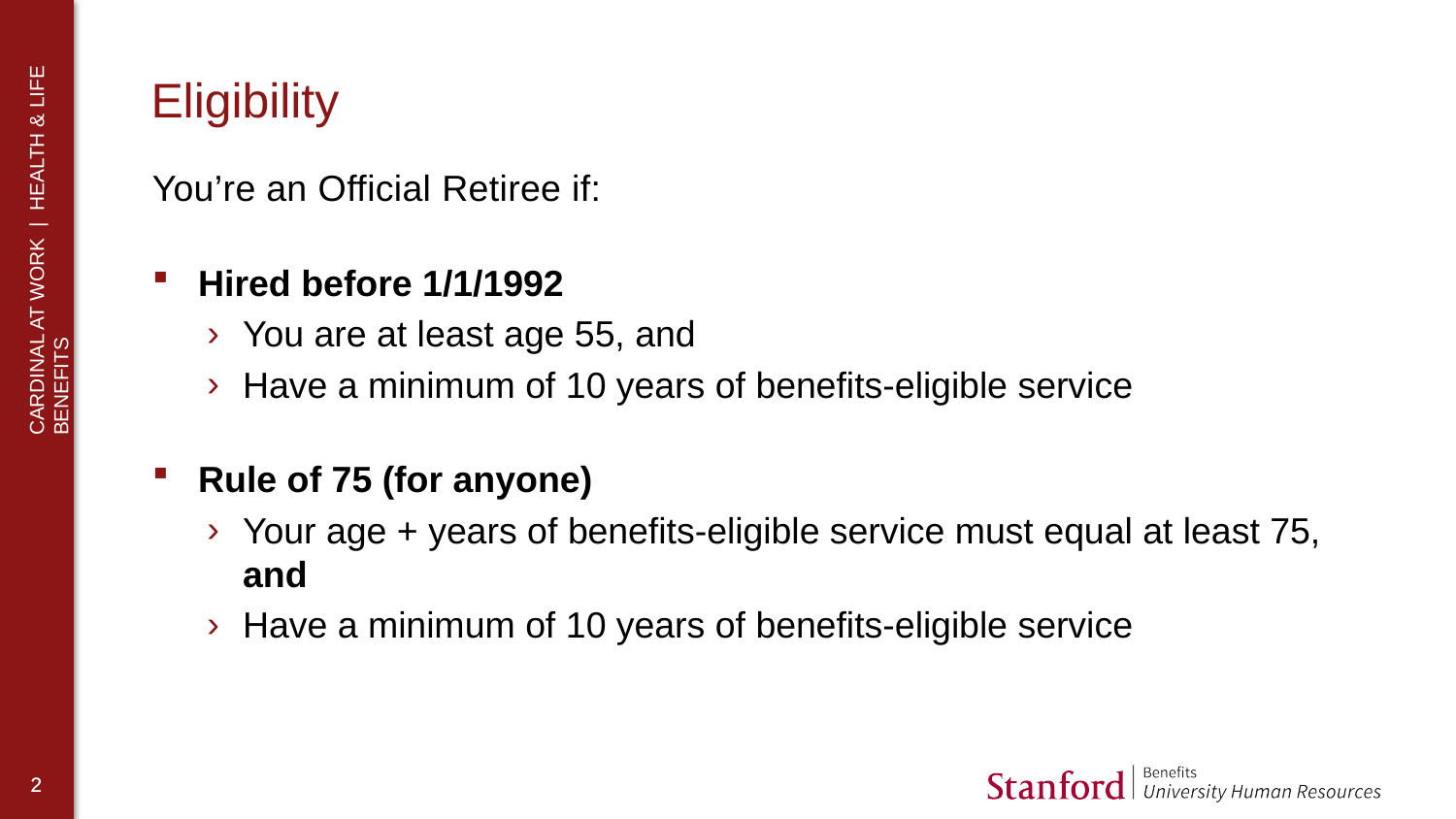

# Eligibility
You’re an Official Retiree if:
Hired before 1/1/1992
You are at least age 55, and
Have a minimum of 10 years of benefits-eligible service
Rule of 75 (for anyone)
Your age + years of benefits-eligible service must equal at least 75, and
Have a minimum of 10 years of benefits-eligible service